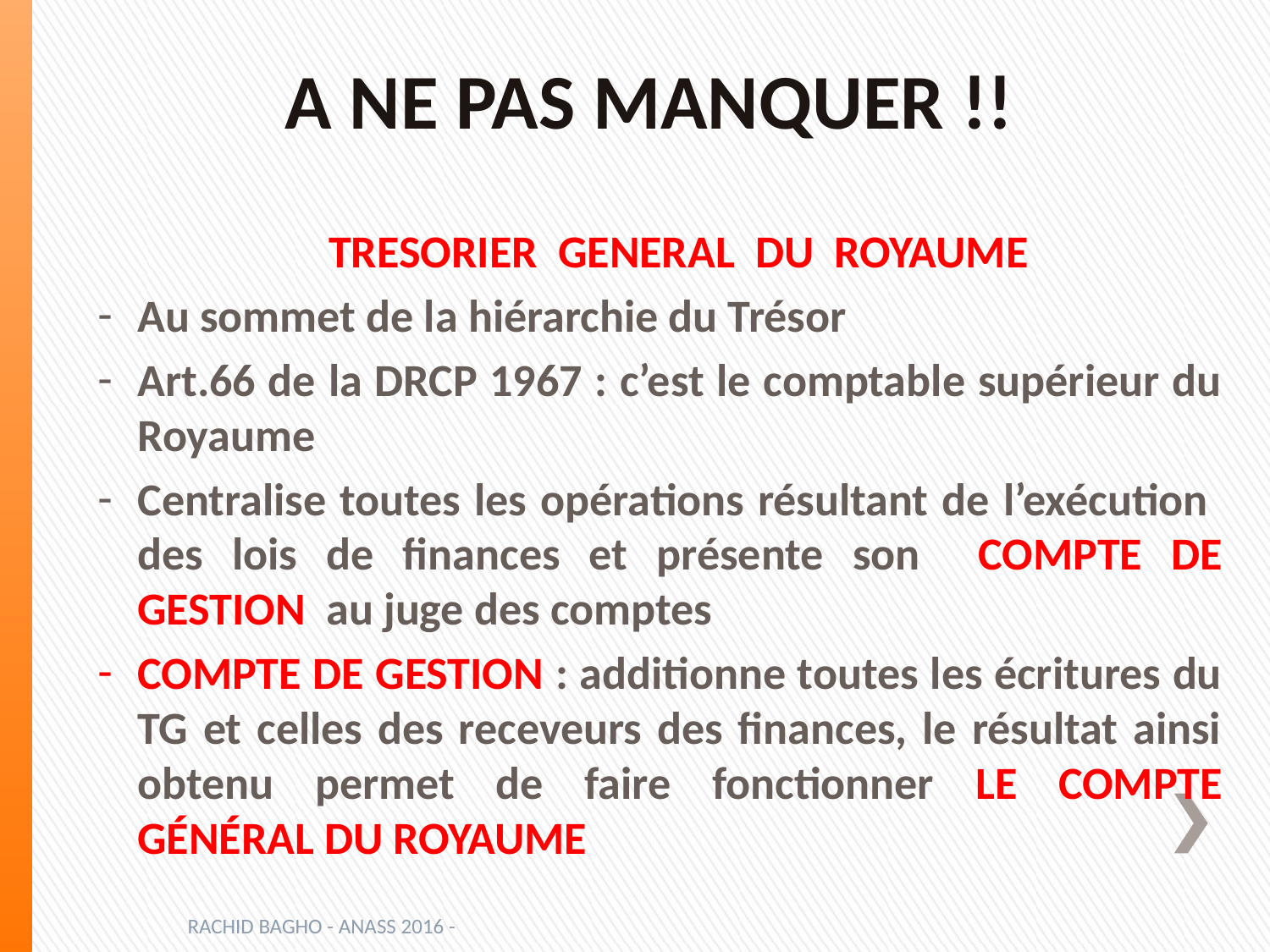

# A NE PAS MANQUER !!
TRESORIER  GENERAL  DU  ROYAUME
Au sommet de la hiérarchie du Trésor
Art.66 de la DRCP 1967 : c’est le comptable supérieur du Royaume
Centralise toutes les opérations résultant de l’exécution  des lois de finances et présente son  COMPTE DE GESTION  au juge des comptes
COMPTE DE GESTION : additionne toutes les écritures du TG et celles des receveurs des finances, le résultat ainsi obtenu permet de faire fonctionner LE COMPTE GÉNÉRAL DU ROYAUME

RACHID BAGHO - ANASS 2016 -